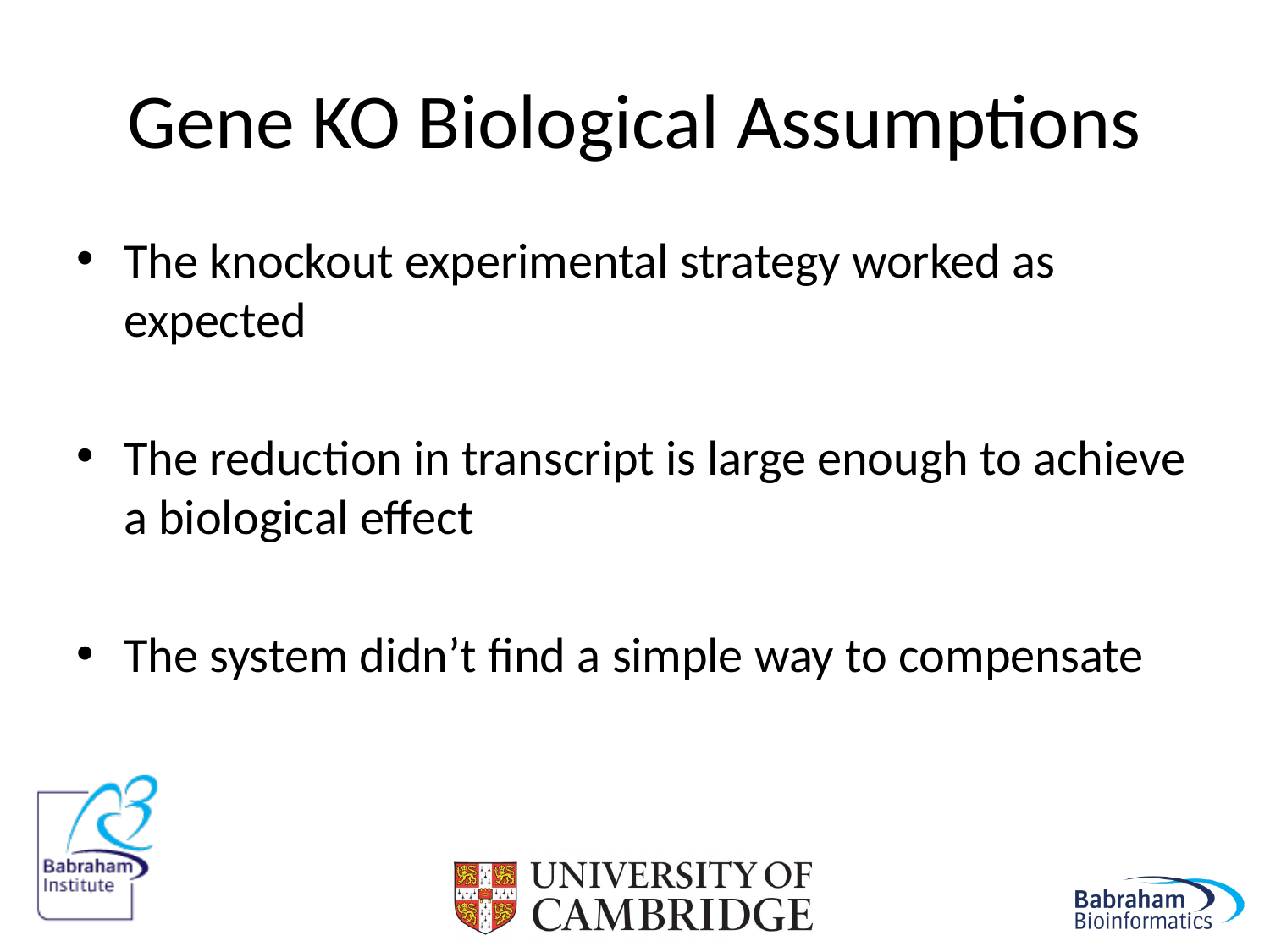

# Gene KO Biological Assumptions
The knockout experimental strategy worked as expected

The reduction in transcript is large enough to achieve a biological effect

The system didn’t find a simple way to compensate